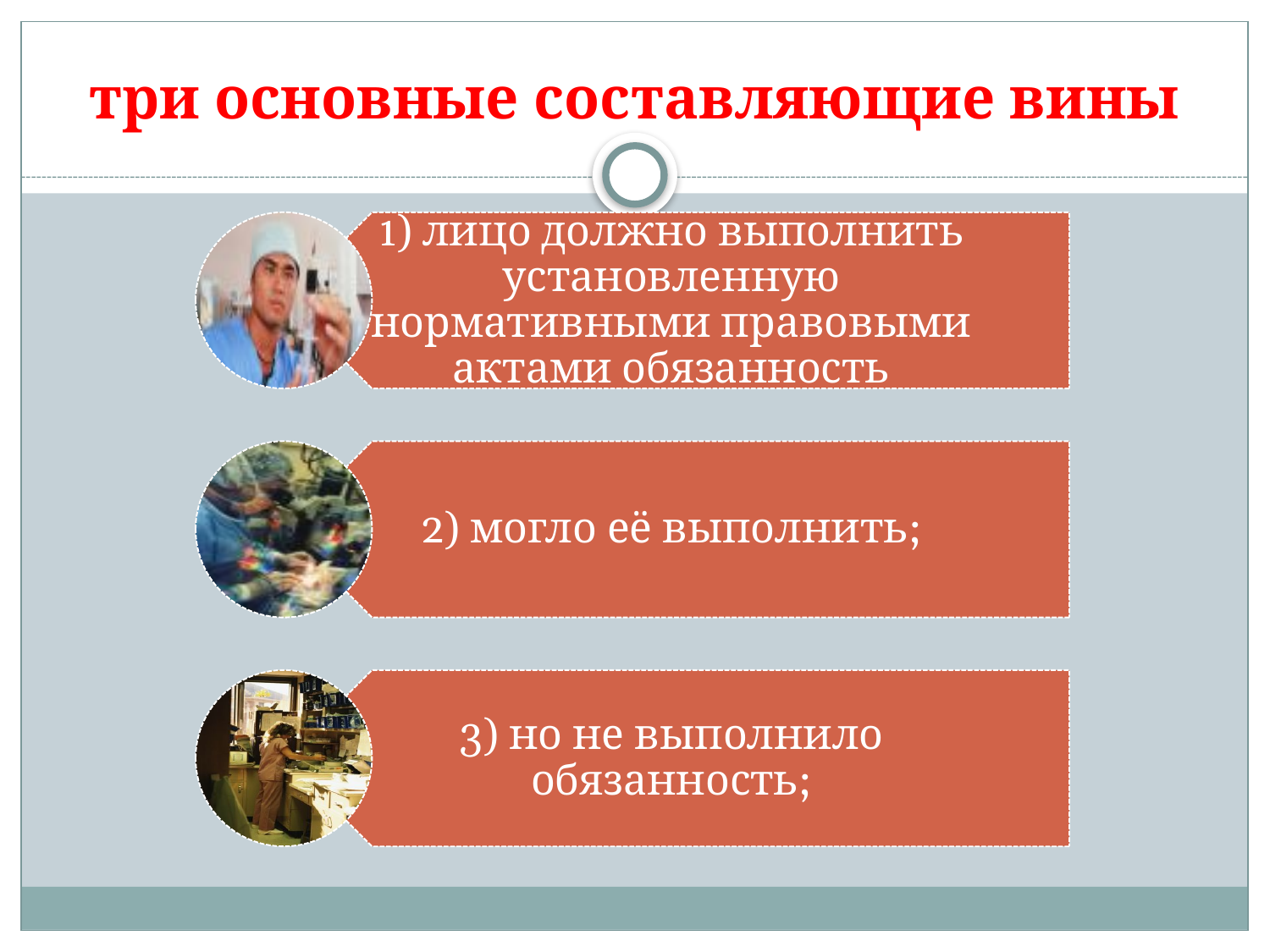

# три основные составляющие вины
1) лицо должно выполнить установленную нормативными правовыми актами обязанность
2) могло её выполнить;
3) но не выполнило обязанность;